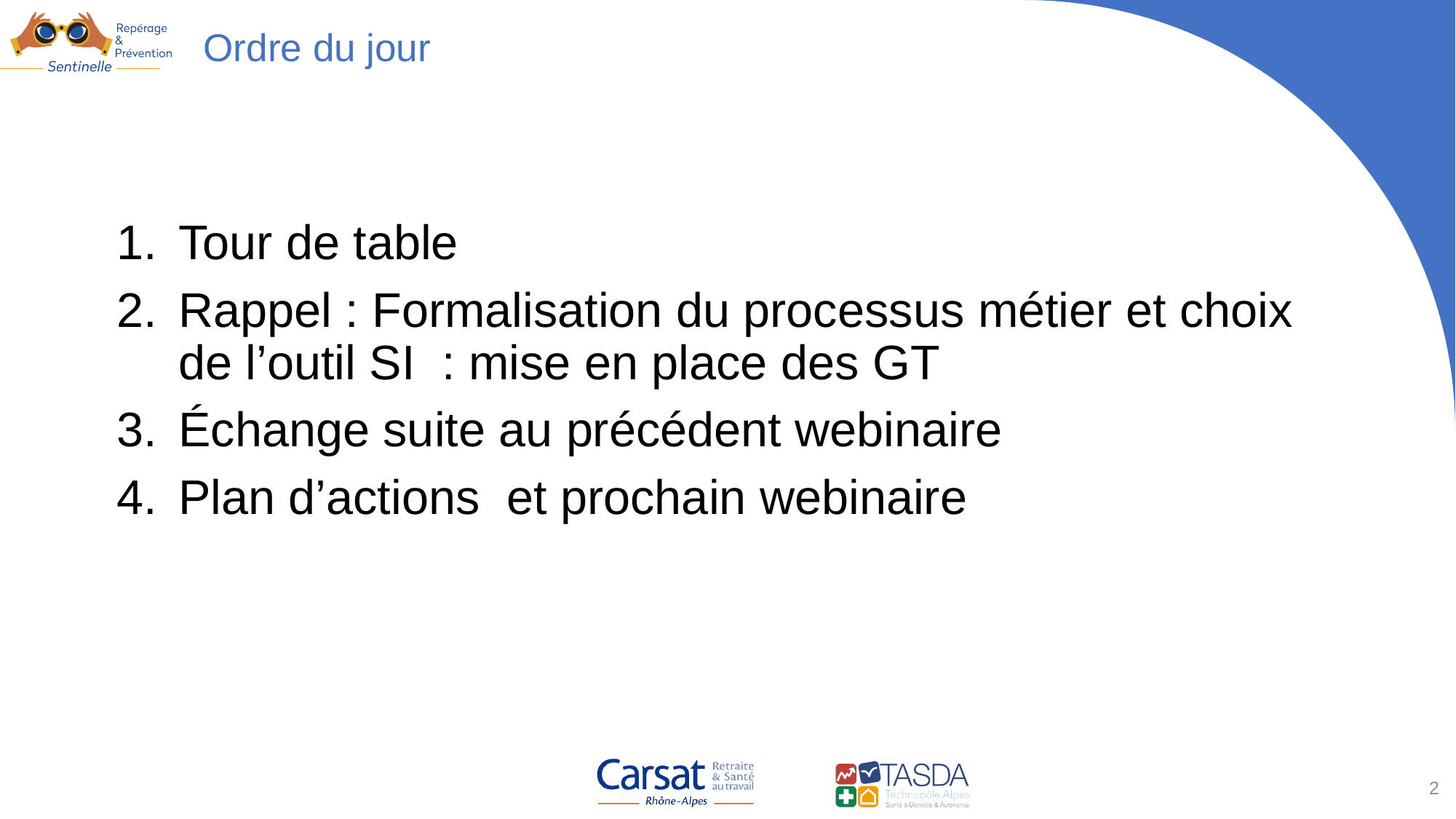

# Ordre du jour
Tour de table
Rappel : Formalisation du processus métier et choix de l’outil SI  : mise en place des GT
Échange suite au précédent webinaire
Plan d’actions  et prochain webinaire

2